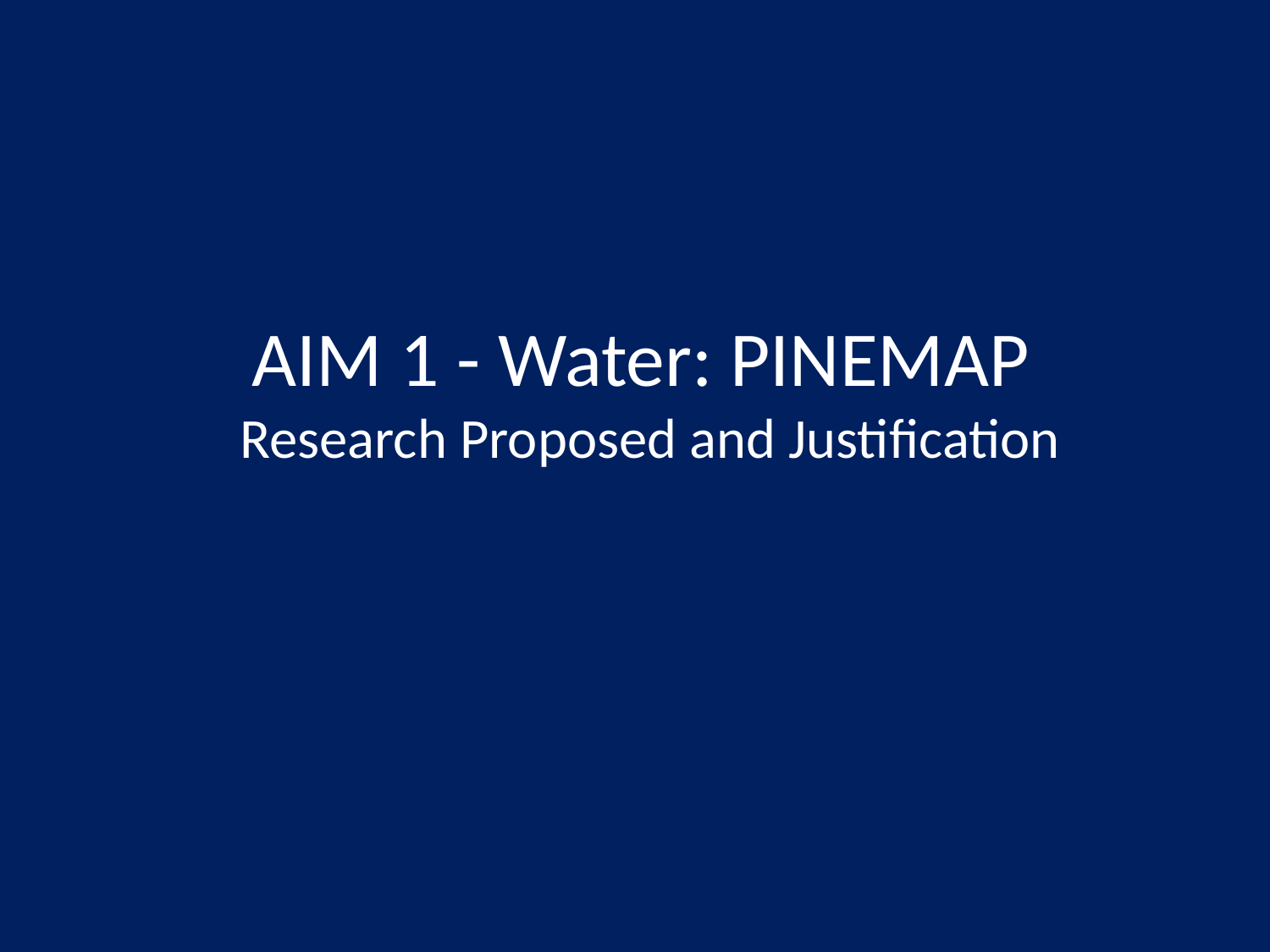

# AIM 1 - Water: PINEMAP Research Proposed and Justification